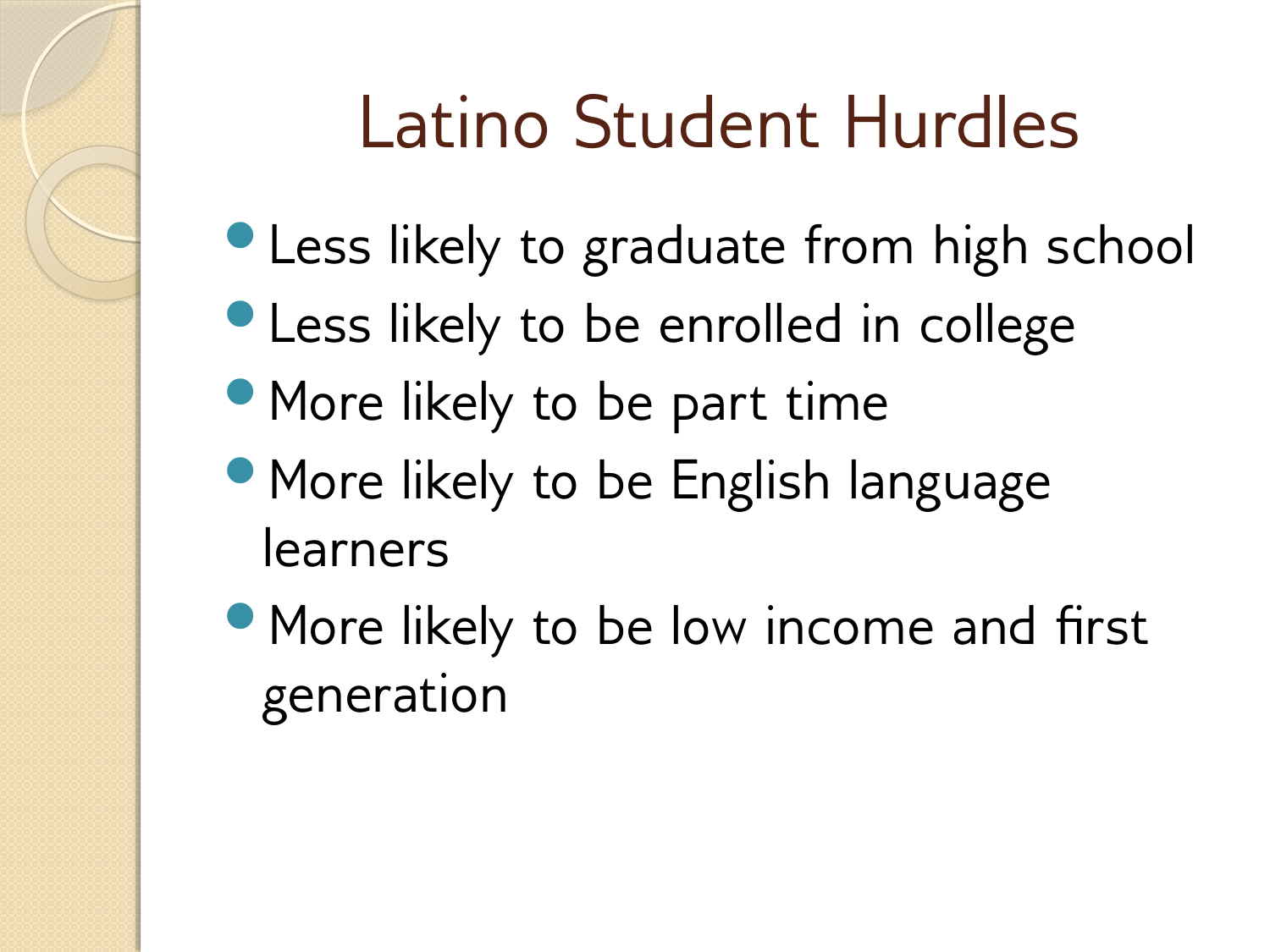

# Latino Student Hurdles
Less likely to graduate from high school
Less likely to be enrolled in college
More likely to be part time
More likely to be English language learners
More likely to be low income and first generation